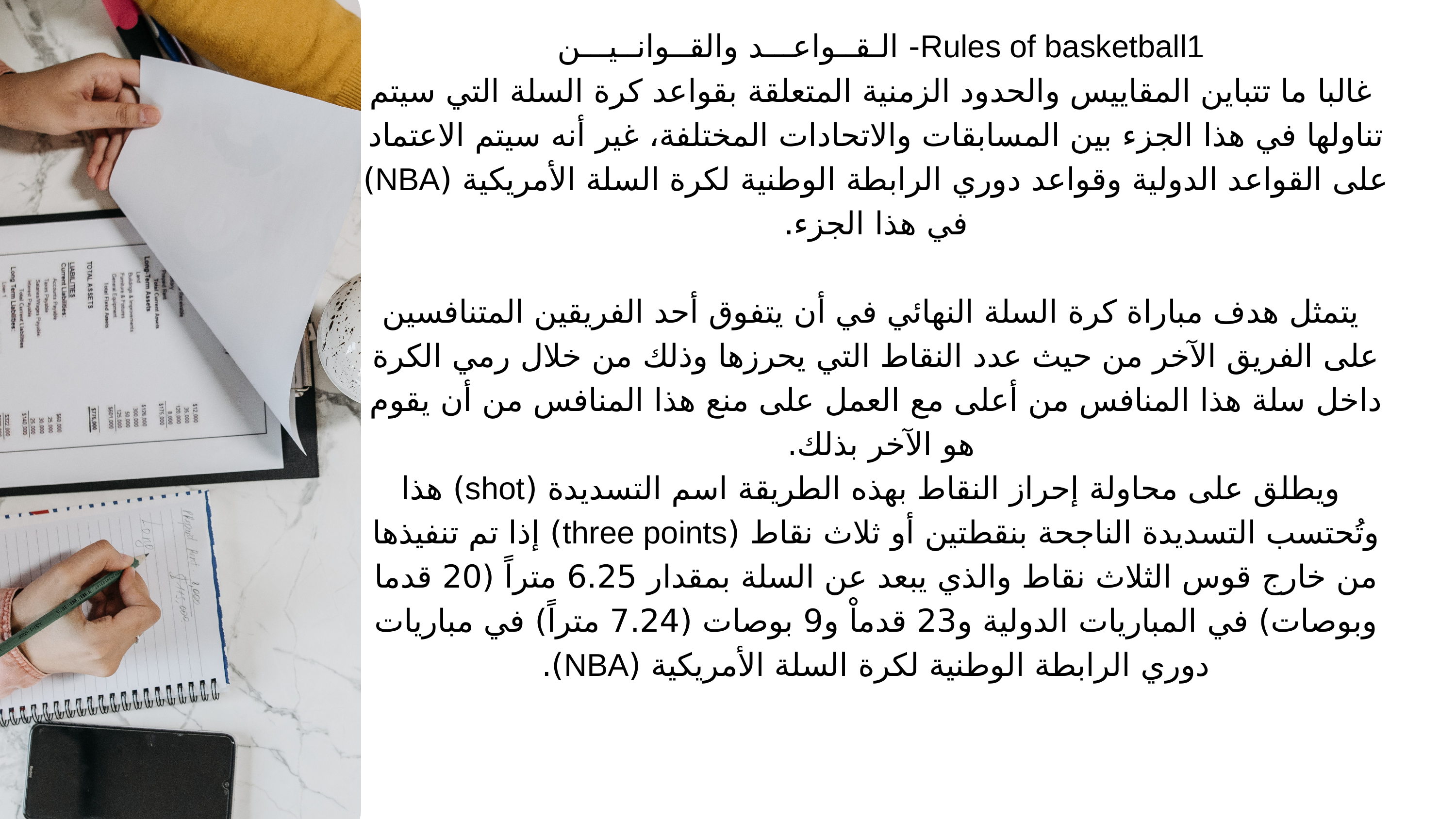

Rules of basketball1- الـقــواعـــد والقــوانــيـــن
 غالبا ما تتباين المقاييس والحدود الزمنية المتعلقة بقواعد كرة السلة التي سيتم تناولها في هذا الجزء بين المسابقات والاتحادات المختلفة، غير أنه سيتم الاعتماد على القواعد الدولية وقواعد دوري الرابطة الوطنية لكرة السلة الأمريكية (NBA) في هذا الجزء.

 يتمثل هدف مباراة كرة السلة النهائي في أن يتفوق أحد الفريقين المتنافسين على الفريق الآخر من حيث عدد النقاط التي يحرزها وذلك من خلال رمي الكرة داخل سلة هذا المنافس من أعلى مع العمل على منع هذا المنافس من أن يقوم هو الآخر بذلك.
 ويطلق على محاولة إحراز النقاط بهذه الطريقة اسم التسديدة (shot) هذا وتُحتسب التسديدة الناجحة بنقطتين أو ثلاث نقاط (three points) إذا تم تنفيذها من خارج قوس الثلاث نقاط والذي يبعد عن السلة بمقدار 6.25 متراً (20 قدما وبوصات) في المباريات الدولية و23 قدماْ و9 بوصات (7.24 متراً) في مباريات دوري الرابطة الوطنية لكرة السلة الأمريكية (NBA).